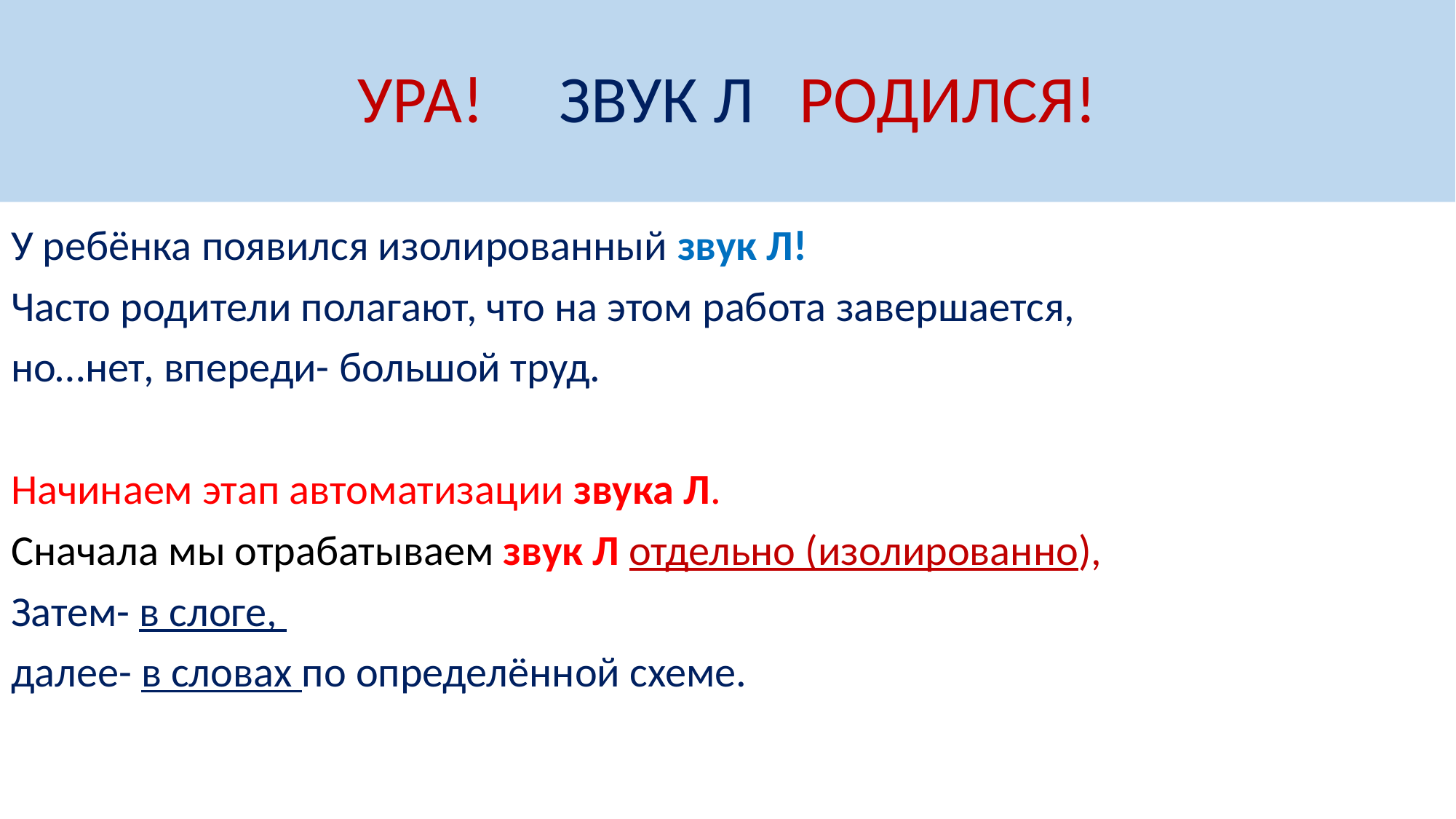

# УРА!     ЗВУК Л   РОДИЛСЯ!
У ребёнка появился изолированный звук Л!
Часто родители полагают, что на этом работа завершается,
но…нет, впереди- большой труд.

Начинаем этап автоматизации звука Л.
Сначала мы отрабатываем звук Л отдельно (изолированно),
Затем- в слоге,
далее- в словах по определённой схеме.